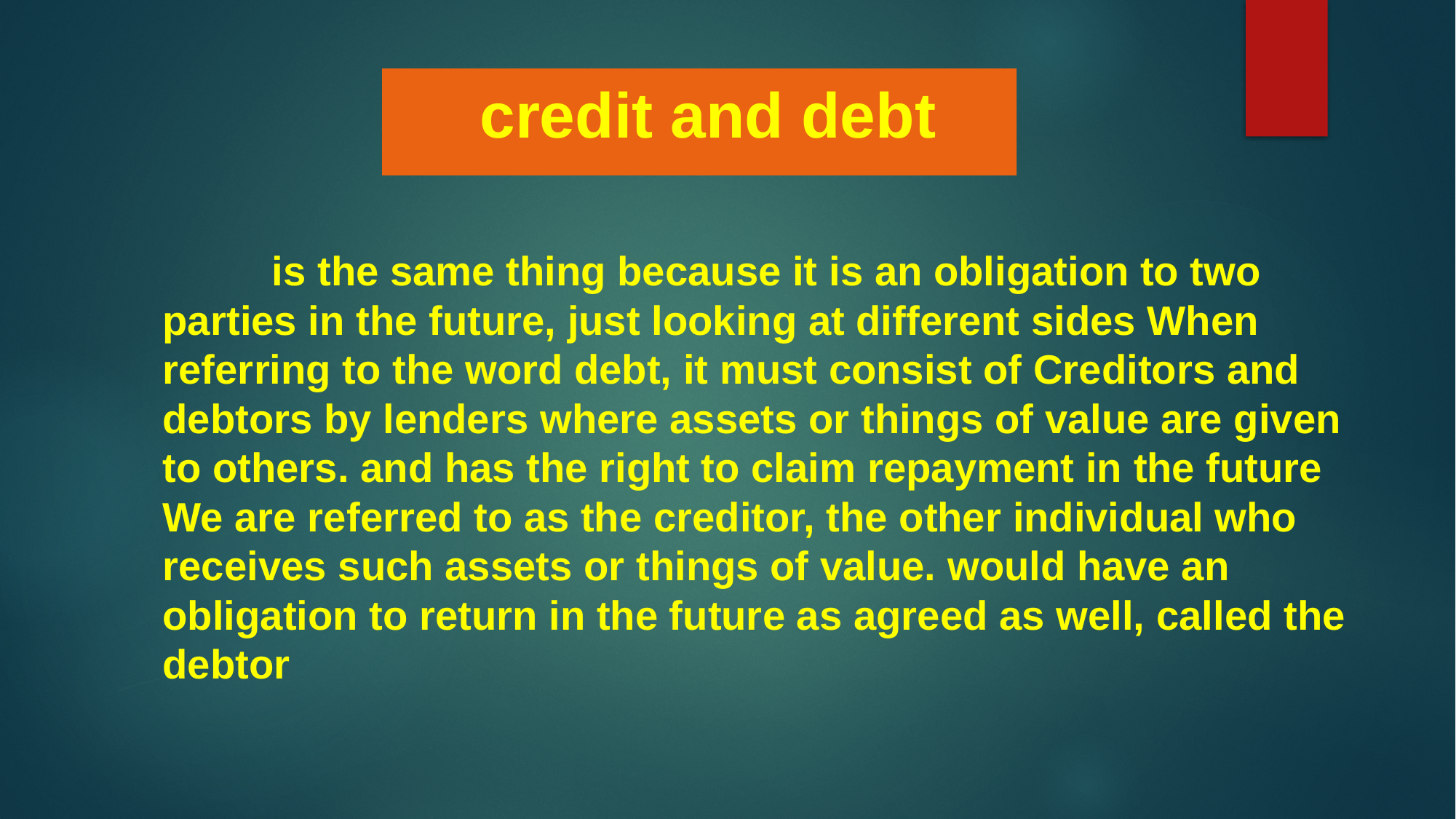

# credit and debt

	is the same thing because it is an obligation to two parties in the future, just looking at different sides When referring to the word debt, it must consist of Creditors and debtors by lenders where assets or things of value are given to others. and has the right to claim repayment in the future We are referred to as the creditor, the other individual who receives such assets or things of value. would have an obligation to return in the future as agreed as well, called the debtor